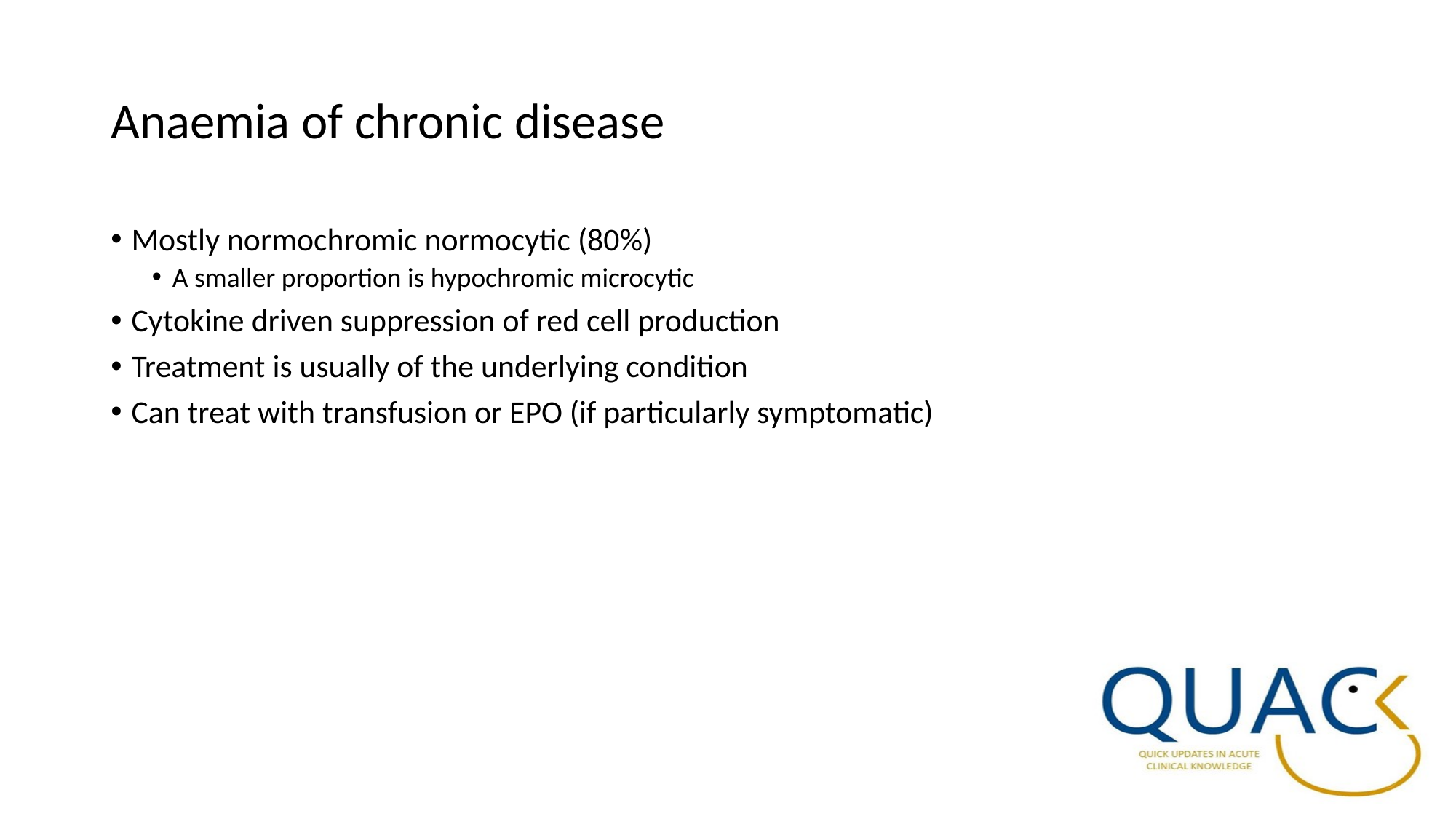

# Anaemia of chronic disease
Mostly normochromic normocytic (80%)
A smaller proportion is hypochromic microcytic
Cytokine driven suppression of red cell production
Treatment is usually of the underlying condition
Can treat with transfusion or EPO (if particularly symptomatic)